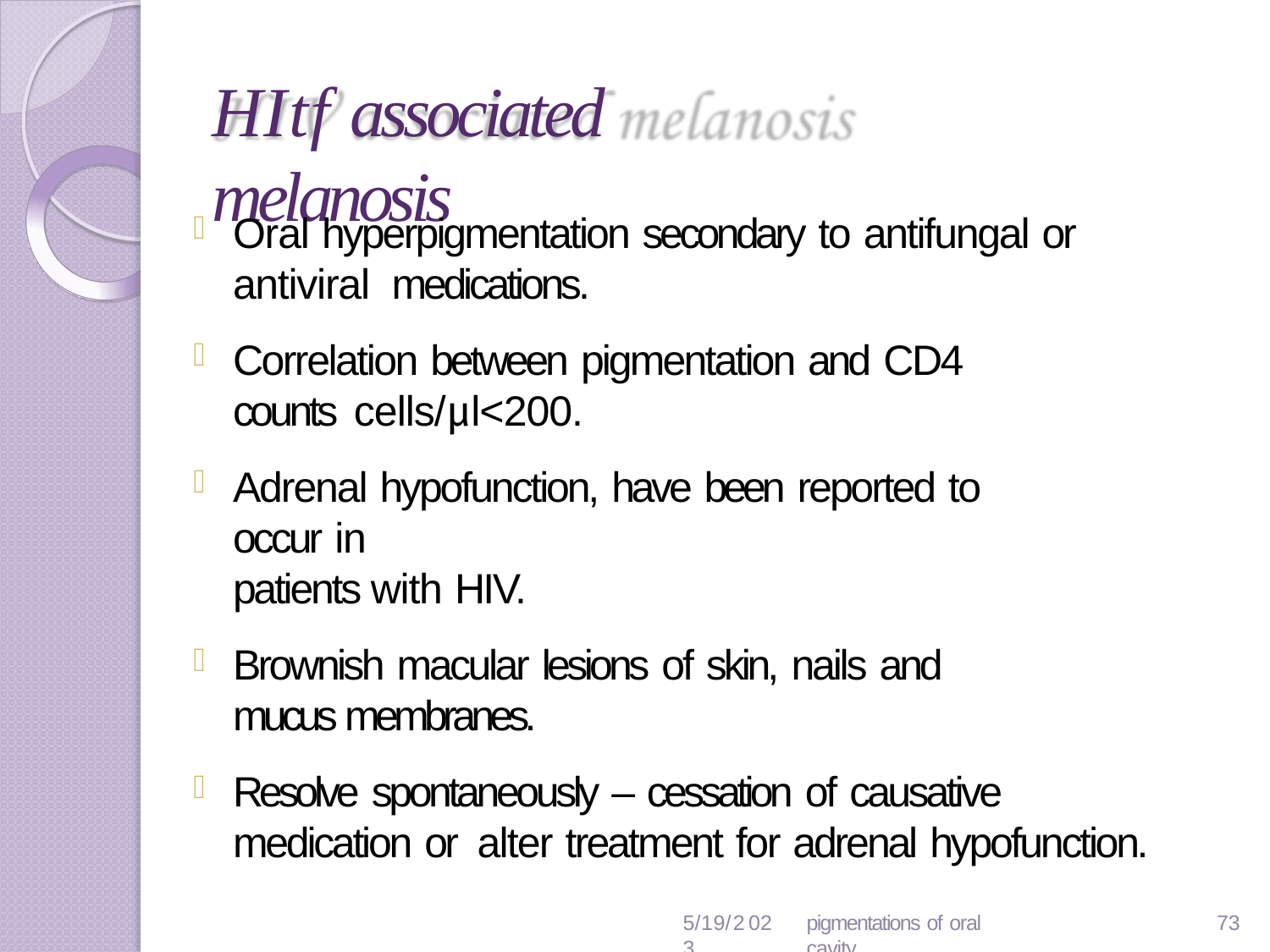

# HItf associated melanosis
Oral hyperpigmentation secondary to antifungal or antiviral  medications.
Correlation between pigmentation and CD4 counts  cells/μl<200.
Adrenal hypofunction, have been reported to occur in
patients with HIV.
Brownish macular lesions of skin, nails and mucus membranes.
Resolve spontaneously – cessation of causative medication or  alter treatment for adrenal hypofunction.
5/19/2023
pigmentations of oral cavity
73